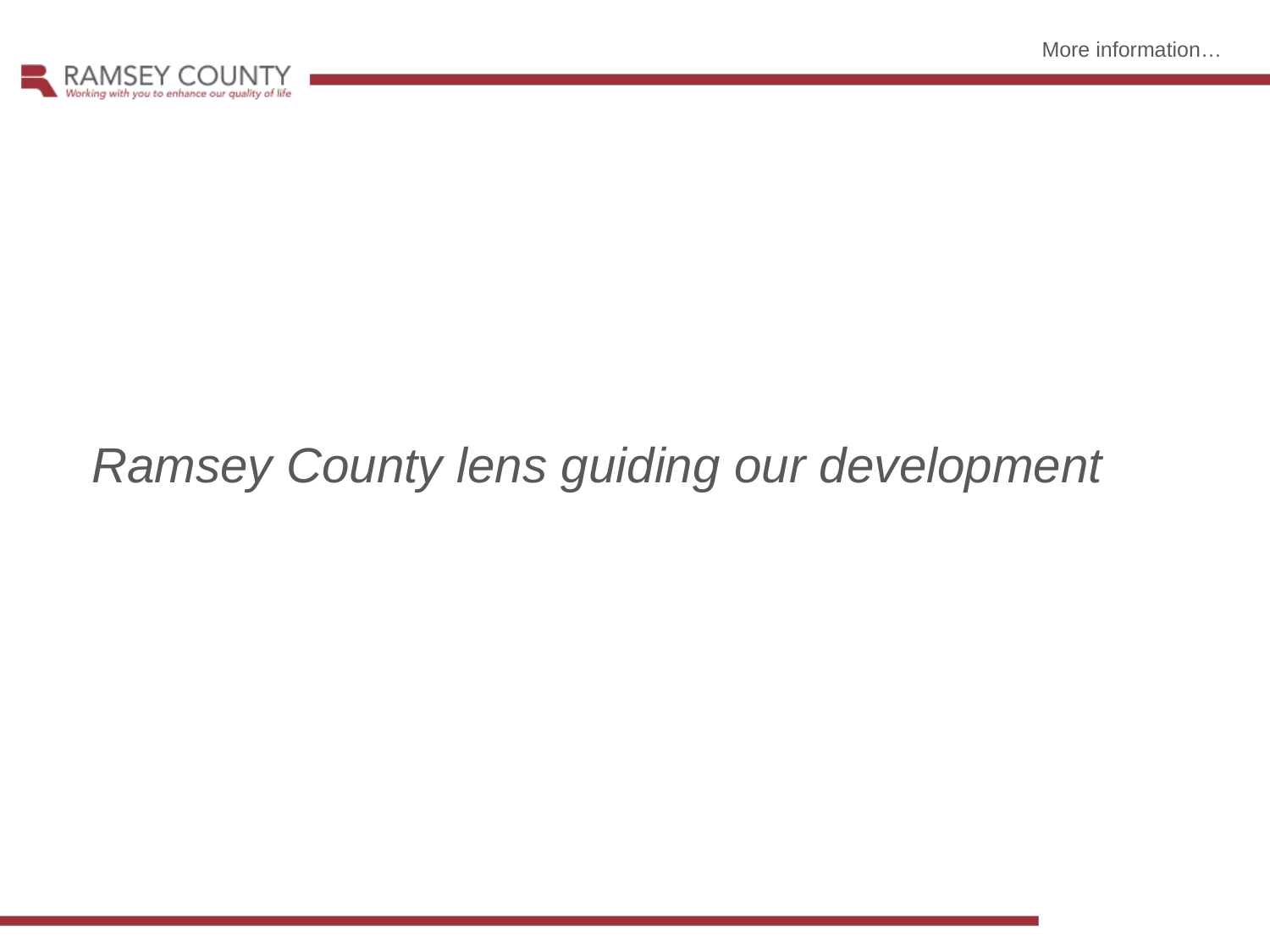

More information…
Ramsey County lens guiding our development